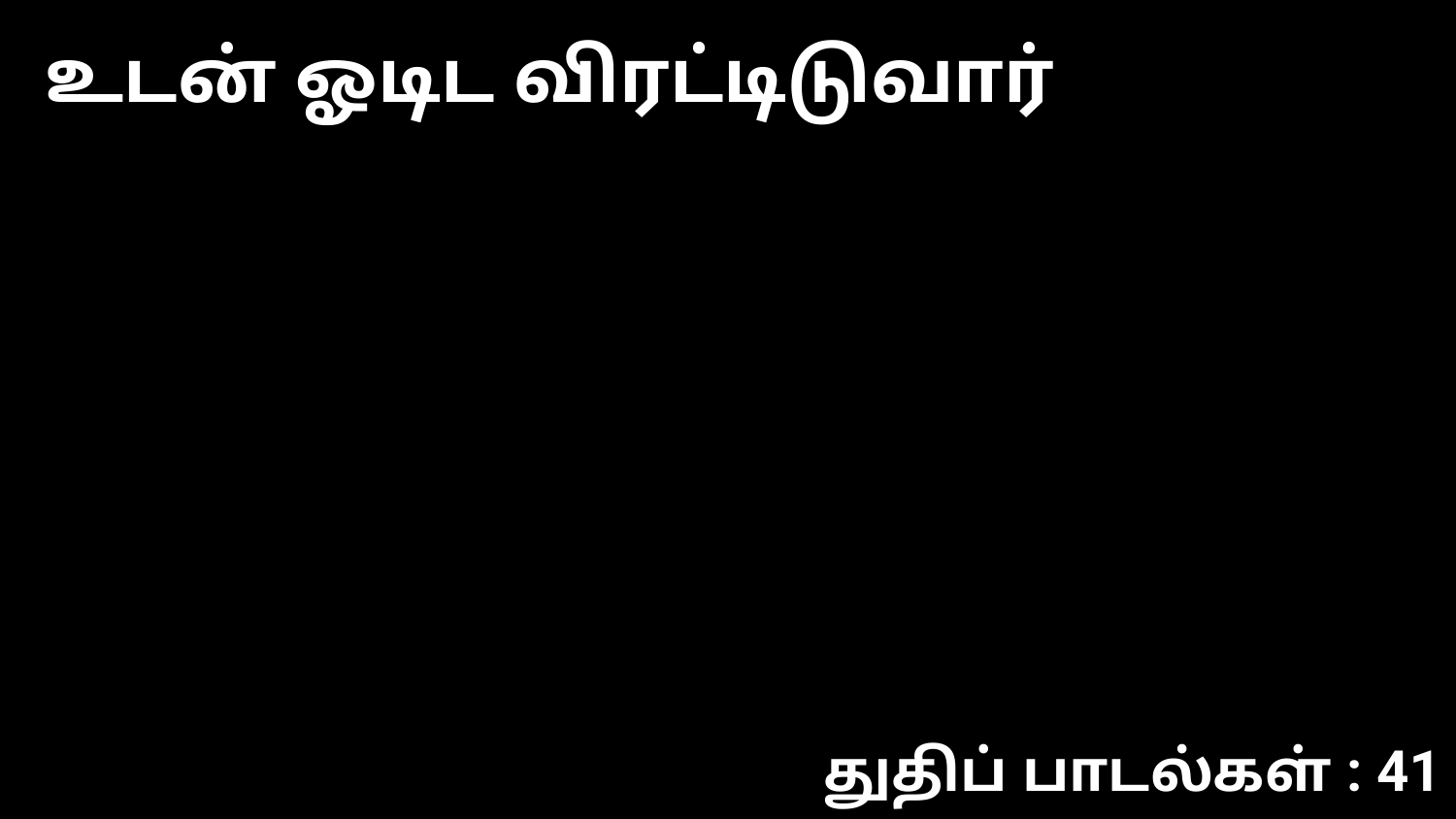

உடன் ஓடிட விரட்டிடுவார்
துதிப் பாடல்கள் : 41